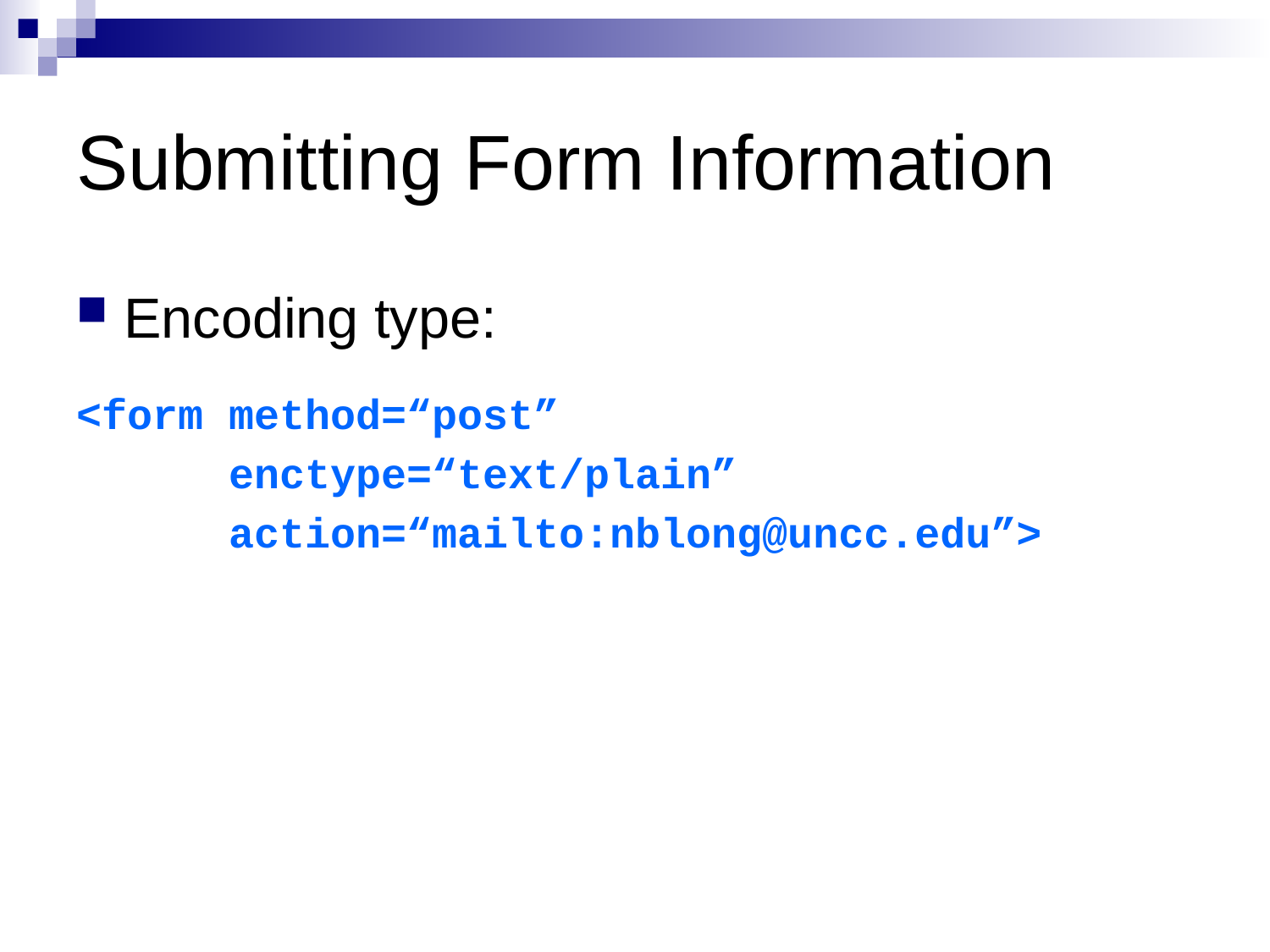

# Submitting Form Information
Encoding type:

<form method=“post”
      enctype=“text/plain”
      action=“mailto:nblong@uncc.edu”>